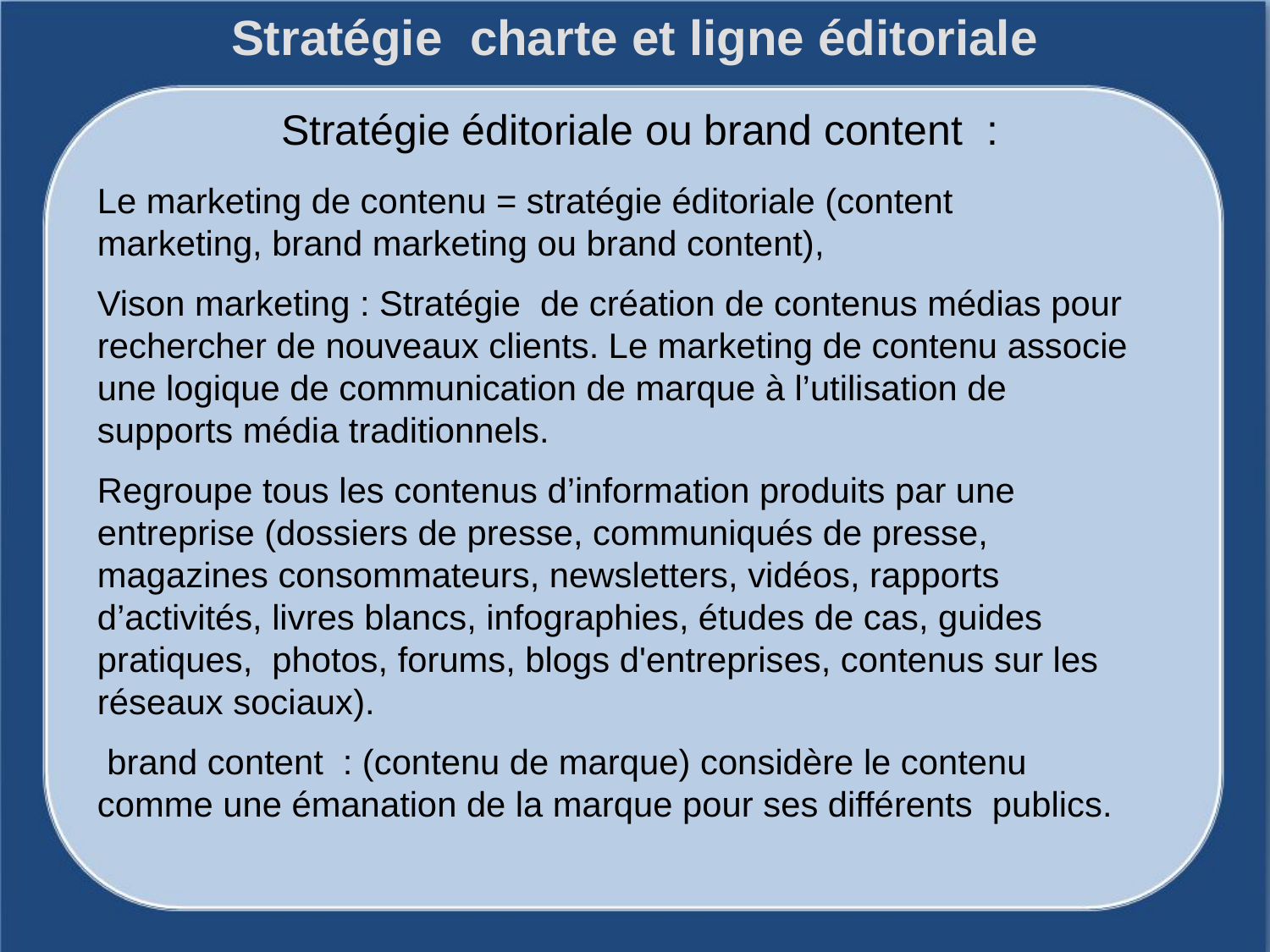

Stratégie  charte et ligne éditoriale
Stratégie éditoriale ou brand content  :

Le marketing de contenu = stratégie éditoriale (content marketing, brand marketing ou brand content),
Vison marketing : Stratégie  de création de contenus médias pour rechercher de nouveaux clients. Le marketing de contenu associe une logique de communication de marque à l’utilisation de supports média traditionnels.
Regroupe tous les contenus d’information produits par une entreprise (dossiers de presse, communiqués de presse, magazines consommateurs, newsletters, vidéos, rapports d’activités, livres blancs, infographies, études de cas, guides pratiques,  photos, forums, blogs d'entreprises, contenus sur les réseaux sociaux).
 brand content  : (contenu de marque) considère le contenu comme une émanation de la marque pour ses différents  publics.